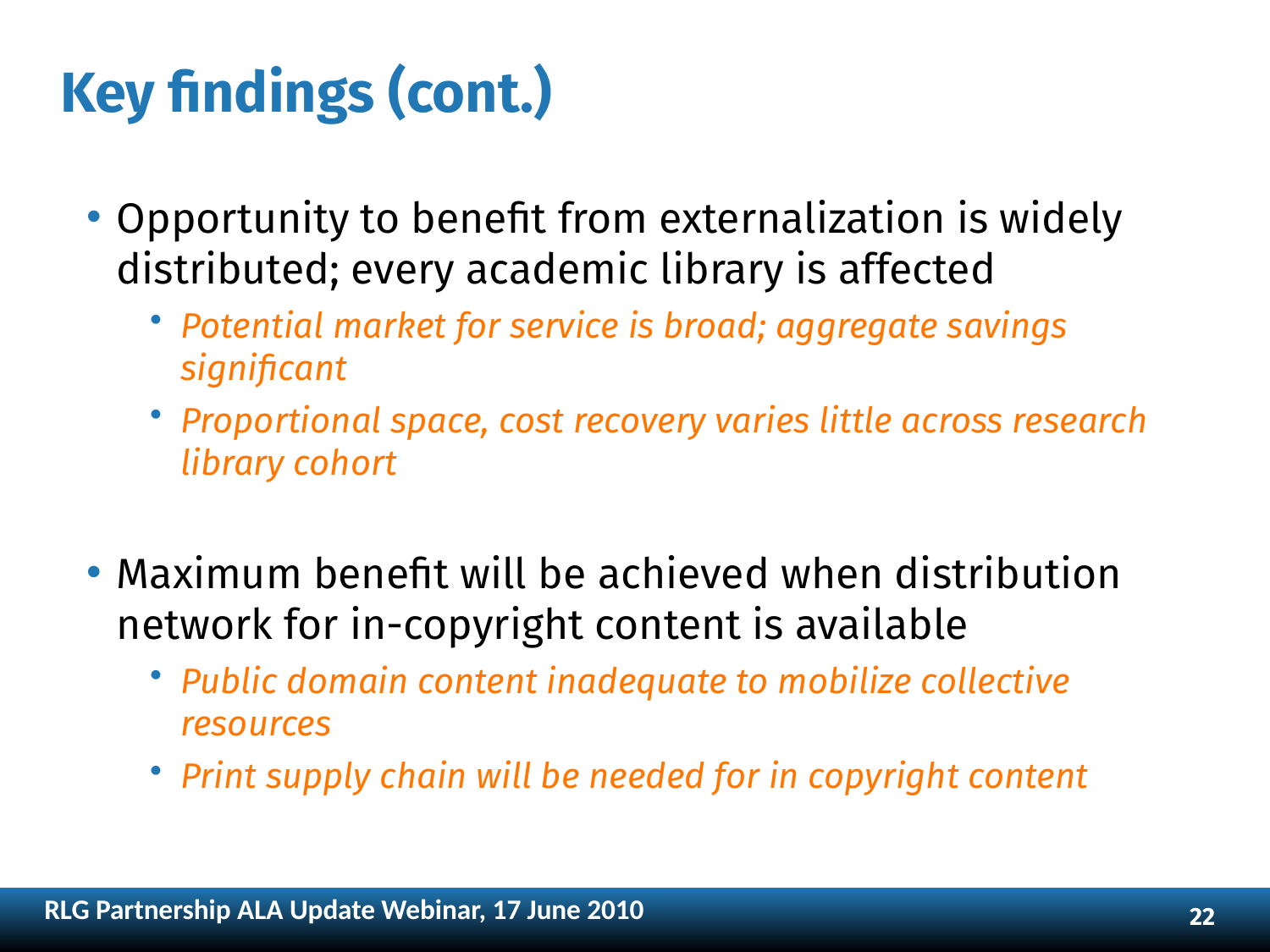

# Key findings (cont.)
Opportunity to benefit from externalization is widely distributed; every academic library is affected
Potential market for service is broad; aggregate savings significant
Proportional space, cost recovery varies little across research library cohort

Maximum benefit will be achieved when distribution network for in-copyright content is available
Public domain content inadequate to mobilize collective resources
Print supply chain will be needed for in copyright content